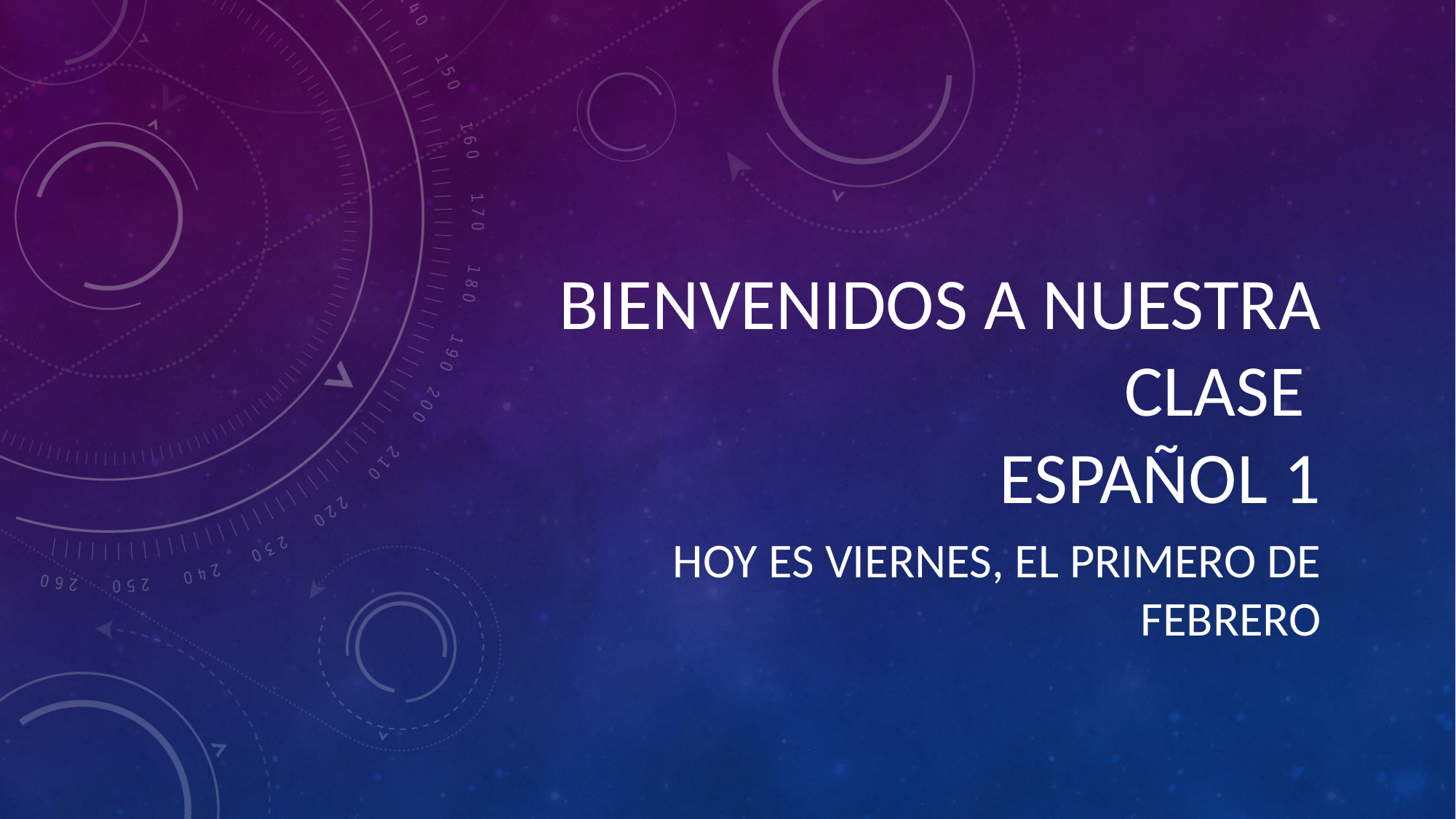

# Bienvenidos a Nuestra clase español 1
Hoy es viernes, el primero de febrero